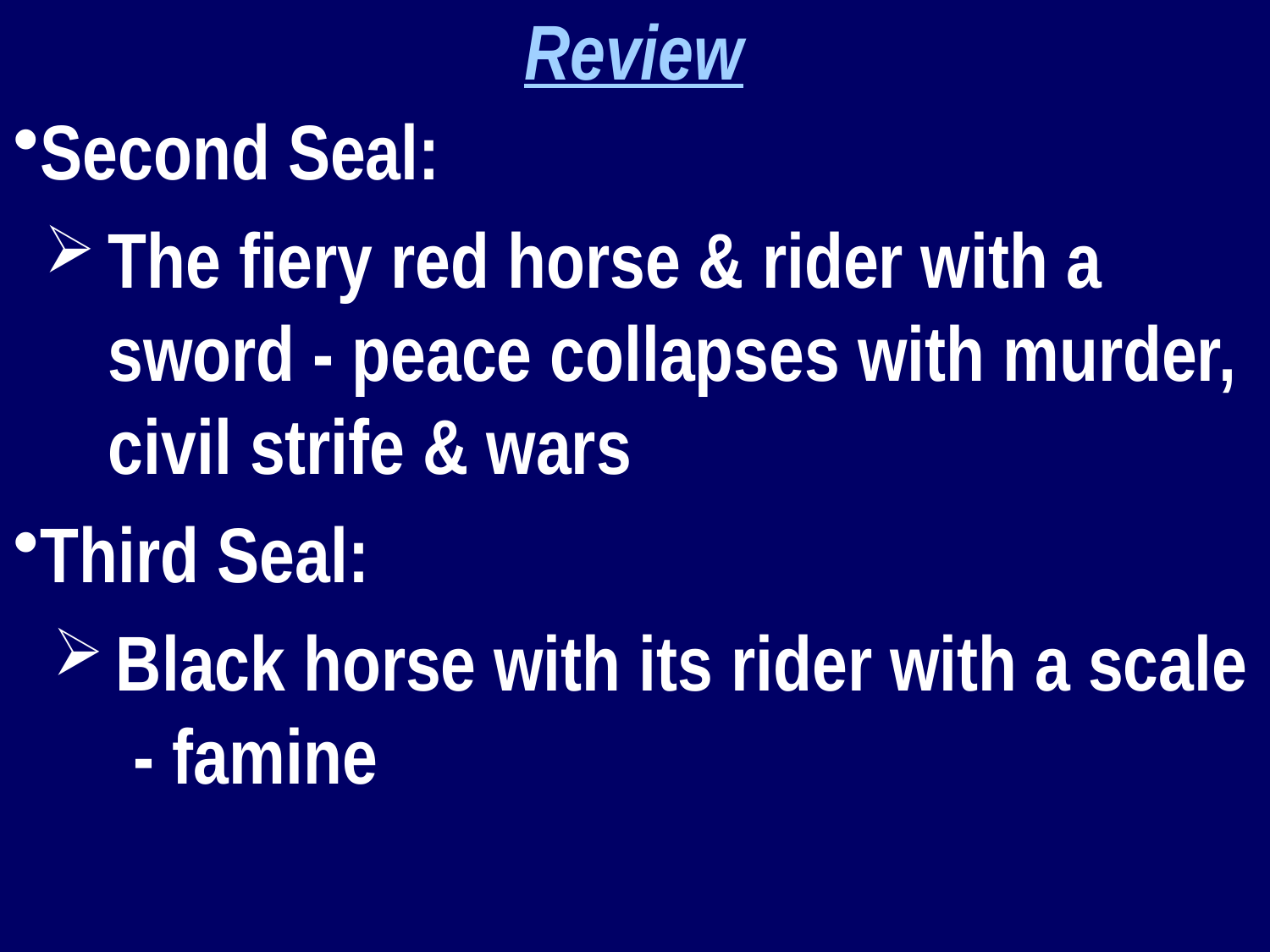

Review
Second Seal:
The fiery red horse & rider with a sword - peace collapses with murder, civil strife & wars
Third Seal:
Black horse with its rider with a scale  - famine